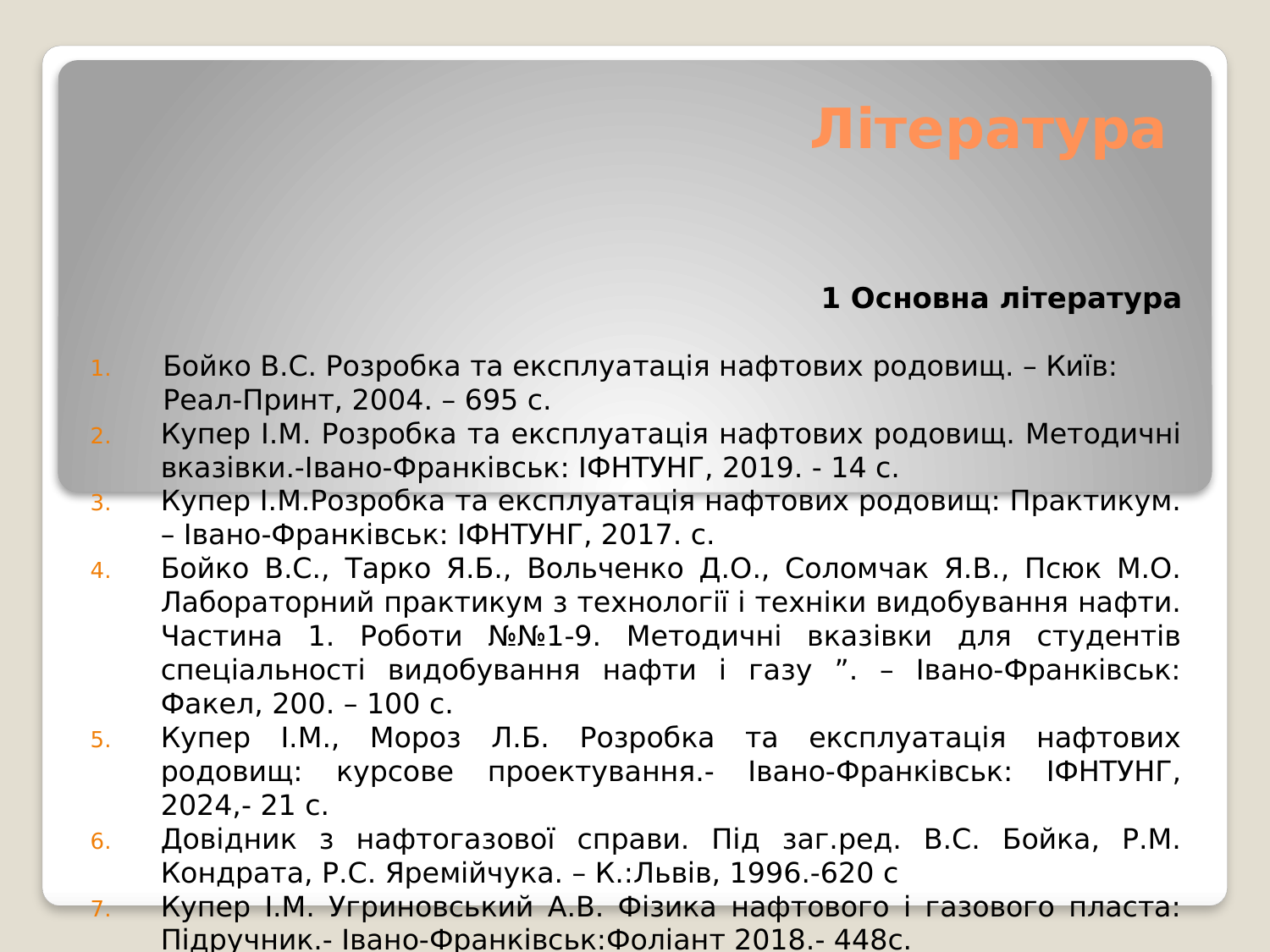

# Література

 1 Основна література

Бойко В.С. Розробка та експлуатація нафтових родовищ. – Київ: Реал-Принт, 2004. – 695 с.
Купер І.М. Розробка та експлуатація нафтових родовищ. Методичні вказівки.-Івано-Франківськ: ІФНТУНГ, 2019. - 14 с.
Купер І.М.Розробка та експлуатація нафтових родовищ: Практикум. – Івано-Франківськ: ІФНТУНГ, 2017. с.
Бойко В.С., Тарко Я.Б., Вольченко Д.О., Соломчак Я.В., Псюк М.О. Лабораторний практикум з технології і техніки видобування нафти. Частина 1. Роботи №№1-9. Методичні вказівки для студентів спеціальності видобування нафти і газу ”. – Івано-Франківськ: Факел, 200. – 100 с.
Купер І.М., Мороз Л.Б. Розробка та експлуатація нафтових родовищ: курсове проектування.- Івано-Франківськ: ІФНТУНГ, 2024,- 21 с.
Довідник з нафтогазової справи. Під заг.ред. В.С. Бойка, Р.М. Кондрата, Р.С. Яремійчука. – К.:Львів, 1996.-620 с
Купер І.М. Угриновський А.В. Фізика нафтового і газового пласта: Підручник.- Івано-Франківськ:Фоліант 2018.- 448с.